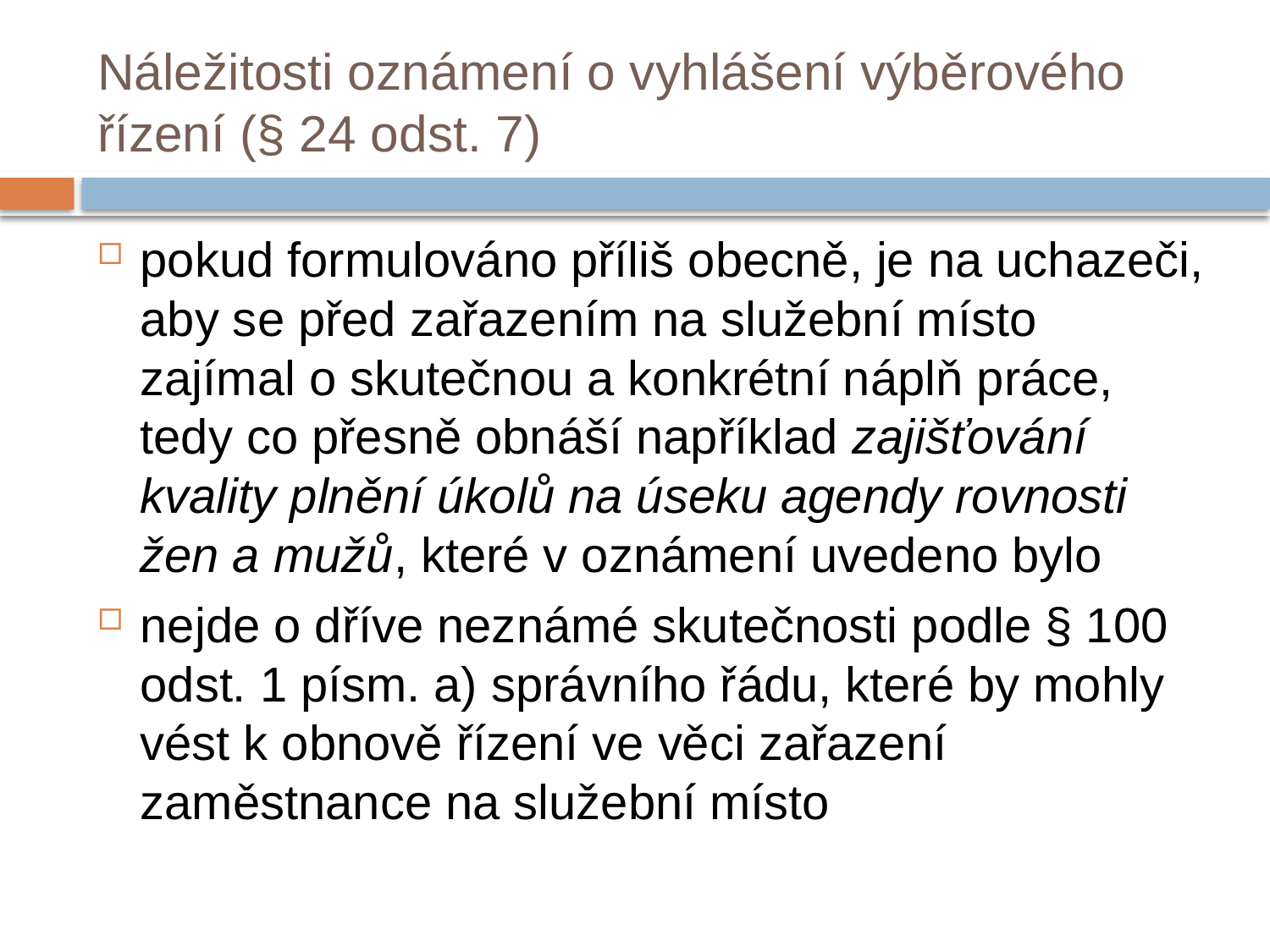

# Náležitosti oznámení o vyhlášení výběrového řízení (§ 24 odst. 7)
pokud formulováno příliš obecně, je na uchazeči, aby se před zařazením na služební místo zajímal o skutečnou a konkrétní náplň práce, tedy co přesně obnáší například zajišťování kvality plnění úkolů na úseku agendy rovnosti žen a mužů, které v oznámení uvedeno bylo
nejde o dříve neznámé skutečnosti podle § 100 odst. 1 písm. a) správního řádu, které by mohly vést k obnově řízení ve věci zařazení zaměstnance na služební místo